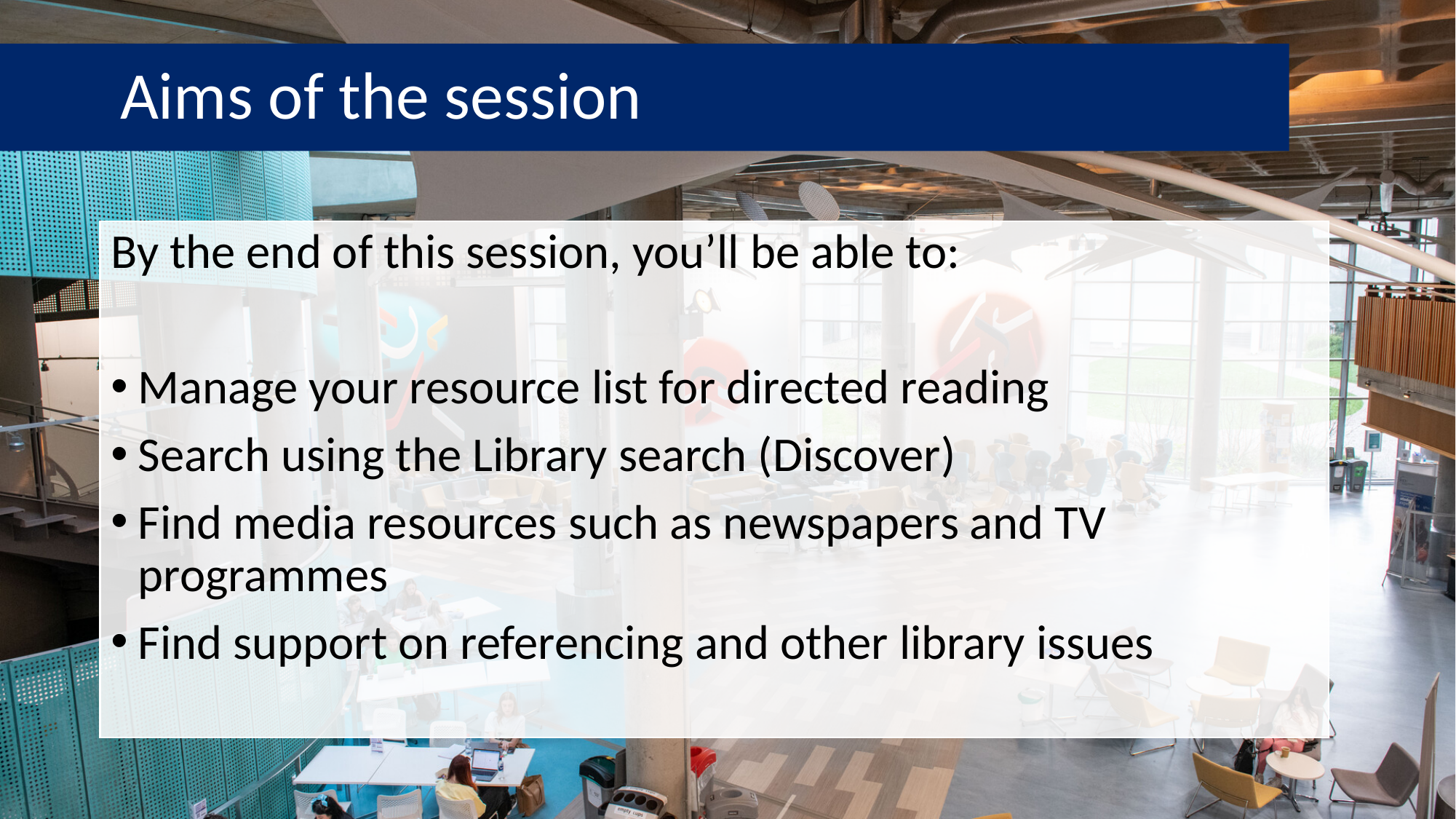

Aims of the session
# Aims of the session
By the end of this session, you’ll be able to:

Manage your resource list for directed reading
Search using the Library search (Discover)
Find media resources such as newspapers and TV programmes
Find support on referencing and other library issues